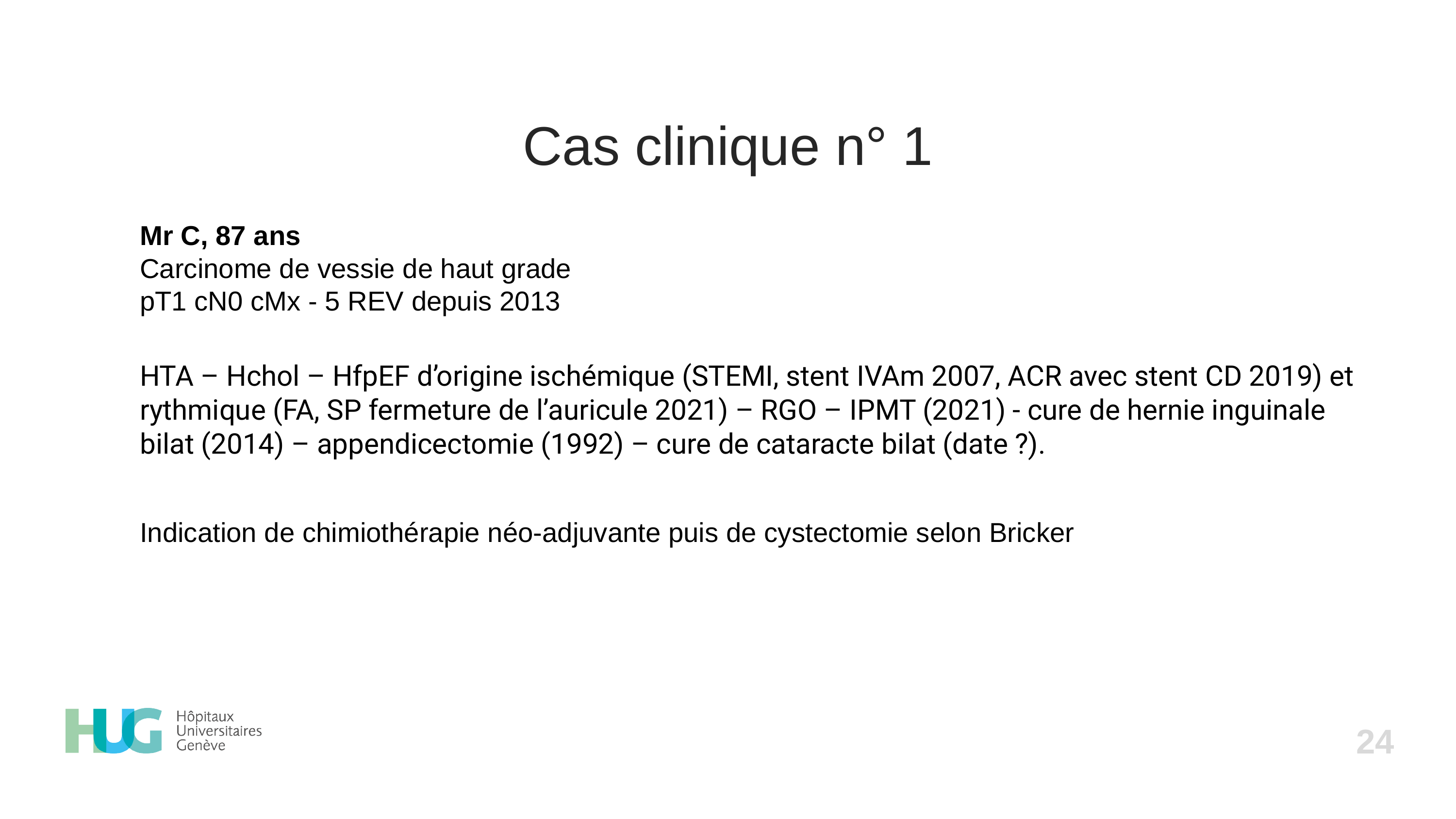

# Cas clinique n° 1
Mr C, 87 ans
Carcinome de vessie de haut grade
pT1 cN0 cMx - 5 REV depuis 2013
HTA – Hchol – HfpEF d’origine ischémique (STEMI, stent IVAm 2007, ACR avec stent CD 2019) et rythmique (FA, SP fermeture de l’auricule 2021) – RGO – IPMT (2021) - cure de hernie inguinale bilat (2014) – appendicectomie (1992) – cure de cataracte bilat (date ?).
Indication de chimiothérapie néo-adjuvante puis de cystectomie selon Bricker